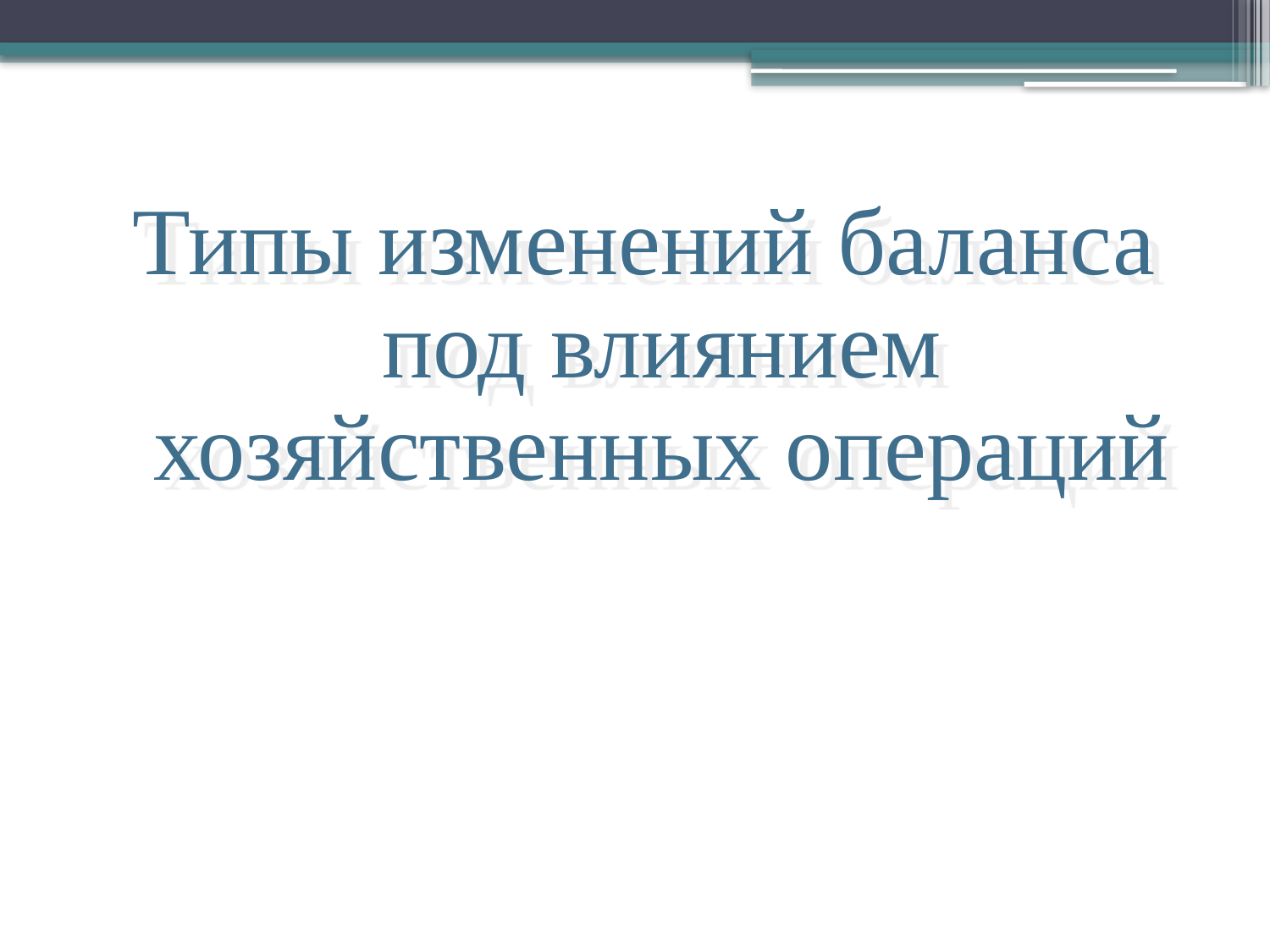

Типы изменений баланса под влиянием хозяйственных операций